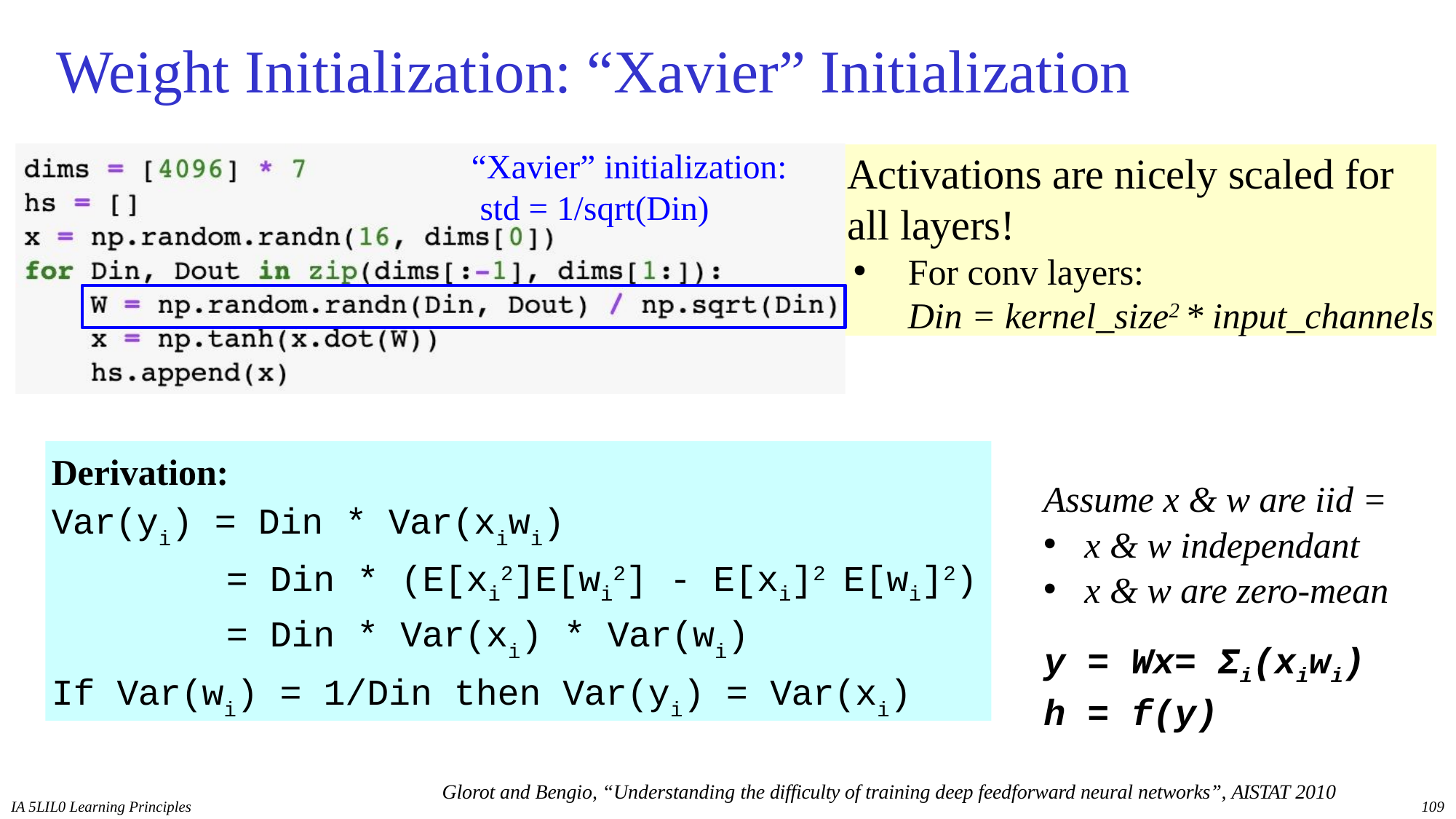

# Weight Initialization: “Xavier” Initialization
“Xavier” initialization:  std = 1/sqrt(Din)

Activations are nicely scaled for all layers!
For conv layers:
Din = kernel_size2 * input_channels

Derivation:
Var(yi) = Din * Var(xiwi)
	   = Din * (E[xi2]E[wi2] - E[xi]2 E[wi]2)
	   = Din * Var(xi) * Var(wi)
If Var(wi) = 1/Din then Var(yi) = Var(xi)
Assume x & w are iid =
x & w independant
x & w are zero-mean
y = Wx= Σi(xiwi)
h = f(y)
Glorot and Bengio, “Understanding the difficulty of training deep feedforward neural networks”, AISTAT 2010
IA 5LIL0 Learning Principles
109